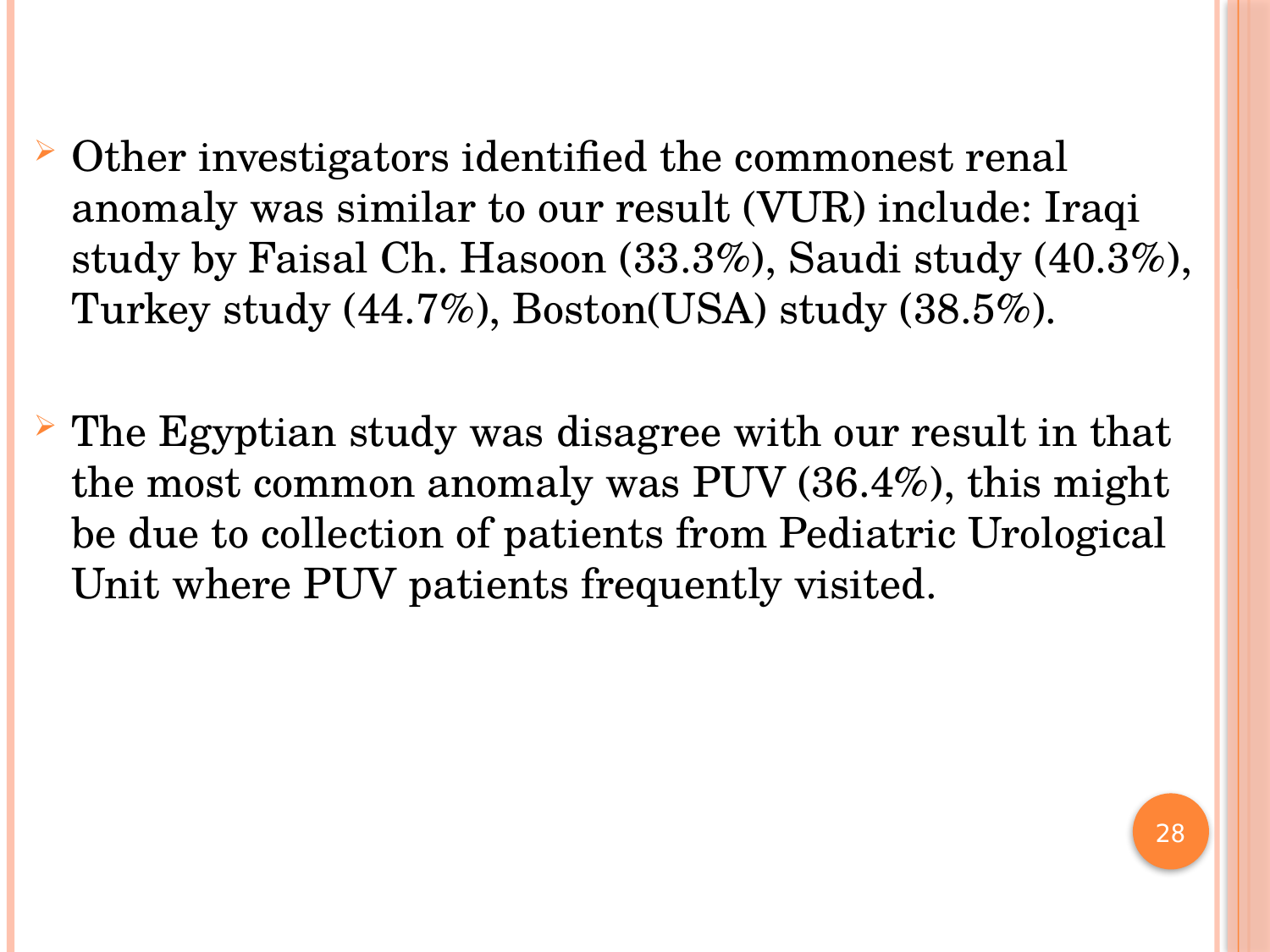

Other investigators identified the commonest renal anomaly was similar to our result (VUR) include: Iraqi study by Faisal Ch. Hasoon (33.3%), Saudi study (40.3%), Turkey study (44.7%), Boston(USA) study (38.5%).

The Egyptian study was disagree with our result in that the most common anomaly was PUV (36.4%), this might be due to collection of patients from Pediatric Urological Unit where PUV patients frequently visited.
28